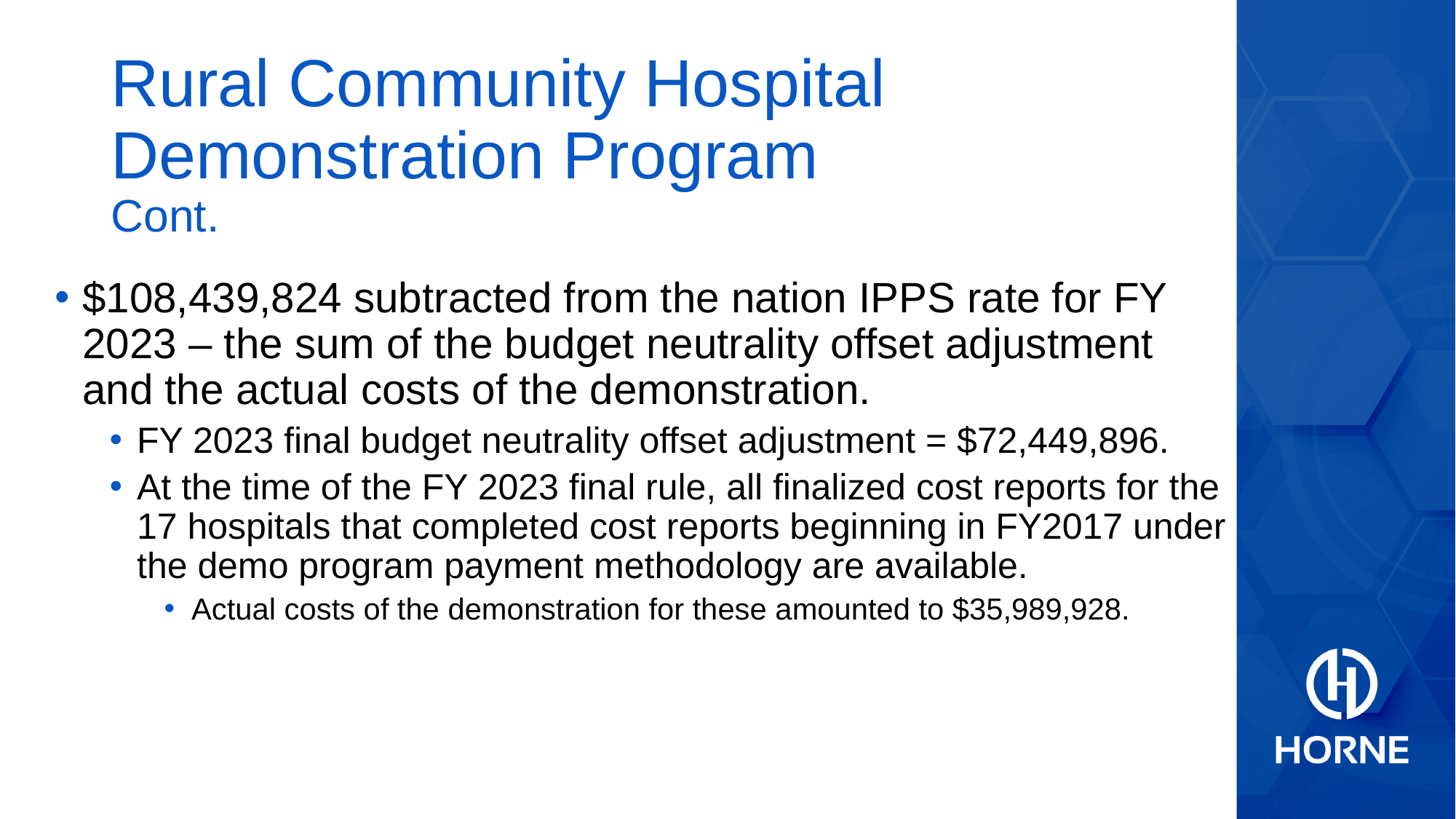

# Rural Community Hospital Demonstration Program Cont.
$108,439,824 subtracted from the nation IPPS rate for FY 2023 – the sum of the budget neutrality offset adjustment and the actual costs of the demonstration.
FY 2023 final budget neutrality offset adjustment = $72,449,896.
At the time of the FY 2023 final rule, all finalized cost reports for the 17 hospitals that completed cost reports beginning in FY2017 under the demo program payment methodology are available.
Actual costs of the demonstration for these amounted to $35,989,928.